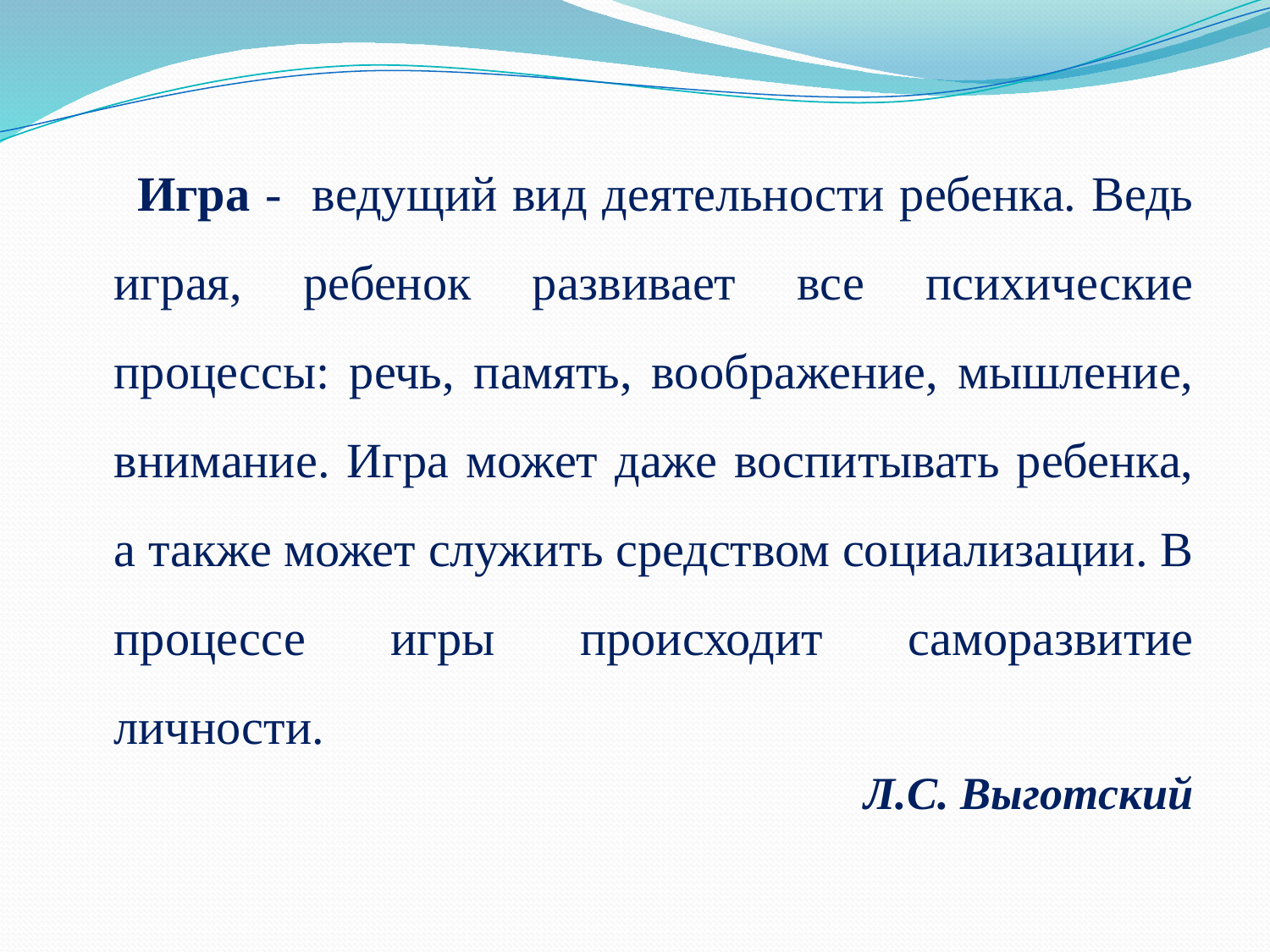

Игра -  ведущий вид деятельности ребенка. Ведь играя, ребенок развивает все психические процессы: речь, память, воображение, мышление, внимание. Игра может даже воспитывать ребенка, а также может служить средством социализации. В процессе игры происходит саморазвитие личности.
Л.С. Выготский